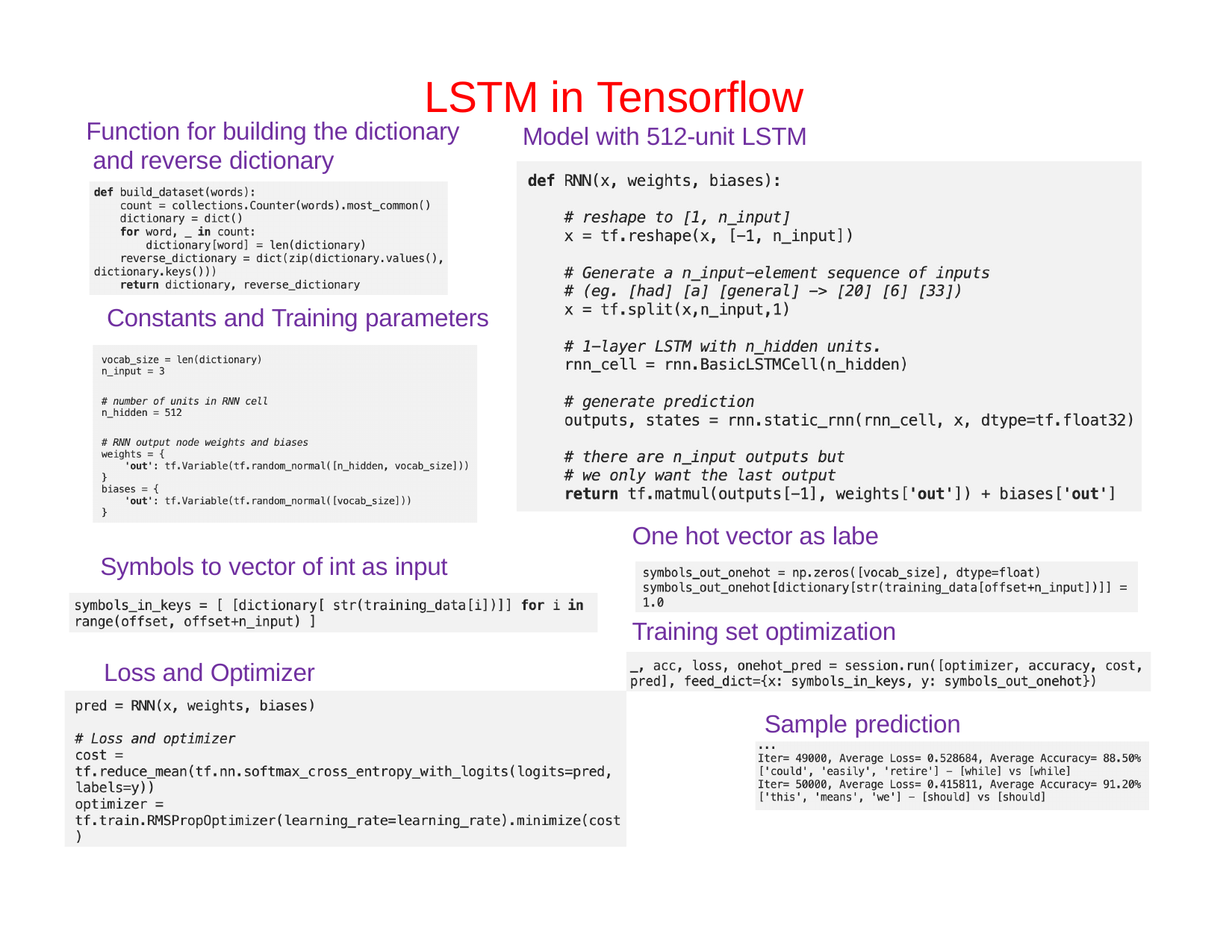

# LSTM in Tensorflow
Function for building the dictionary  and reverse dictionary
Model with 512-unit LSTM

Constants and Training parameters

One hot vector as labe
Symbols to vector of int as input

Training set optimization

Loss and Optimizer

Sample prediction